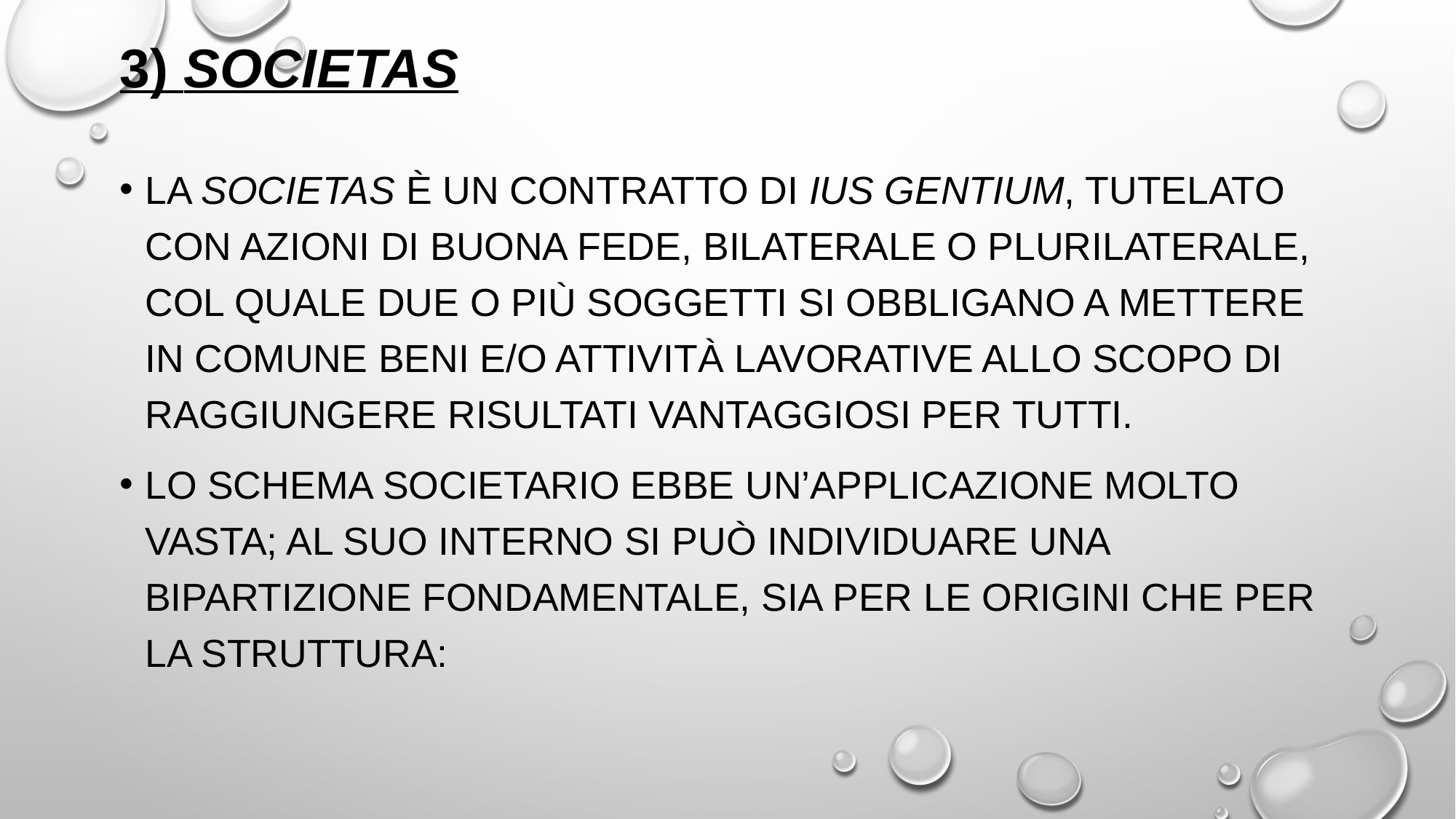

# 3) societas
La societas è un contratto di ius gentium, tutelato con azioni di buona fede, bilaterale o plurilaterale, col quale due o più soggetti si obbligano a mettere in comune beni e/o attività lavorative allo scopo di raggiungere risultati vantaggiosi per tutti.
Lo schema societario ebbe un’applicazione molto vasta; al suo interno si può individuare una bipartizione fondamentale, sia per le origini che per la struttura: